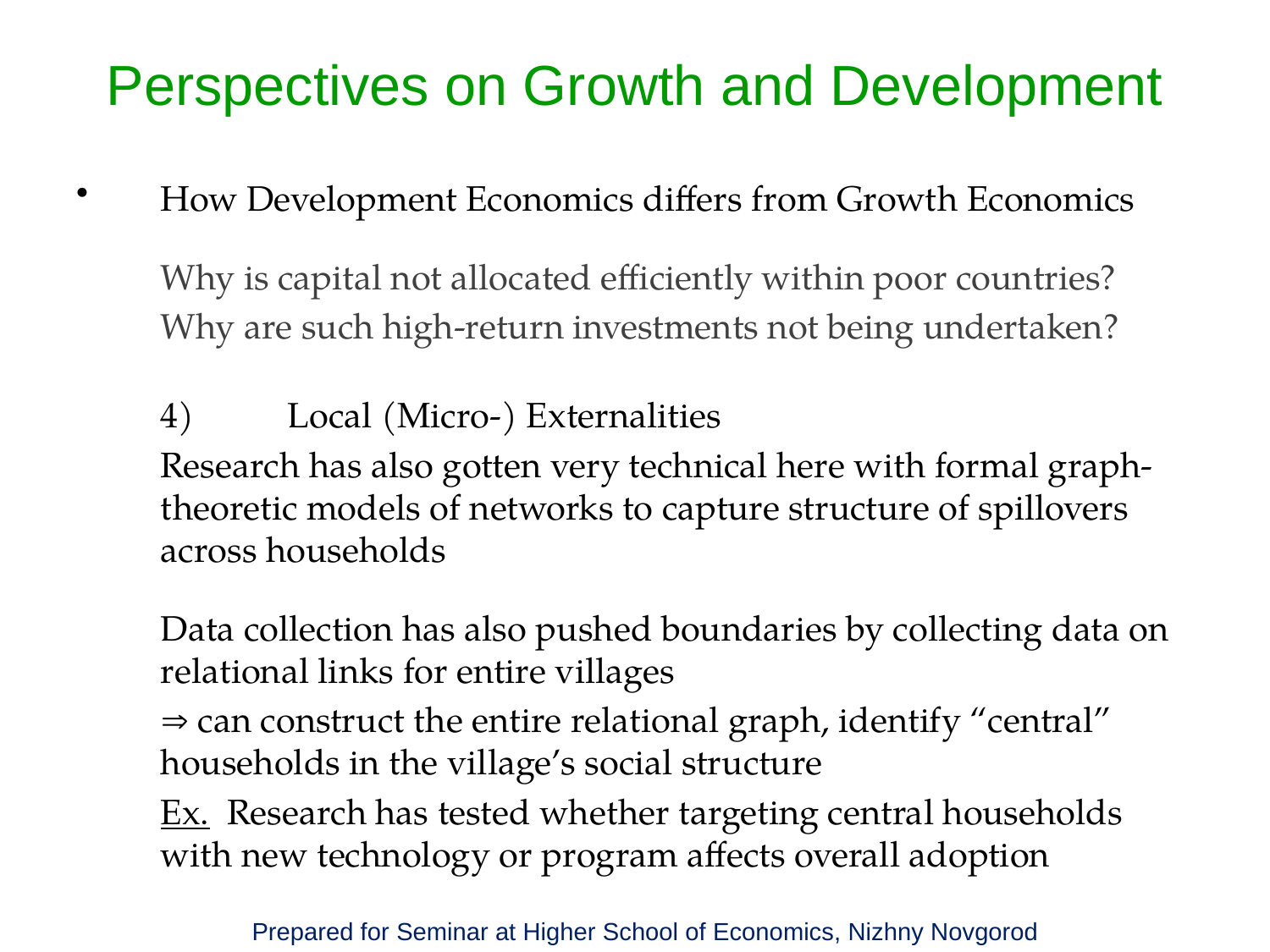

# Perspectives on Growth and Development
How Development Economics differs from Growth Economics

	Why is capital not allocated efficiently within poor countries?
	Why are such high-return investments not being undertaken?

	4)	Local (Micro-) Externalities
	Research has also gotten very technical here with formal graph-theoretic models of networks to capture structure of spillovers across households

	Data collection has also pushed boundaries by collecting data on relational links for entire villages
	⇒ can construct the entire relational graph, identify “central” households in the village’s social structure
	Ex.  Research has tested whether targeting central households with new technology or program affects overall adoption
Prepared for Seminar at Higher School of Economics, Nizhny Novgorod